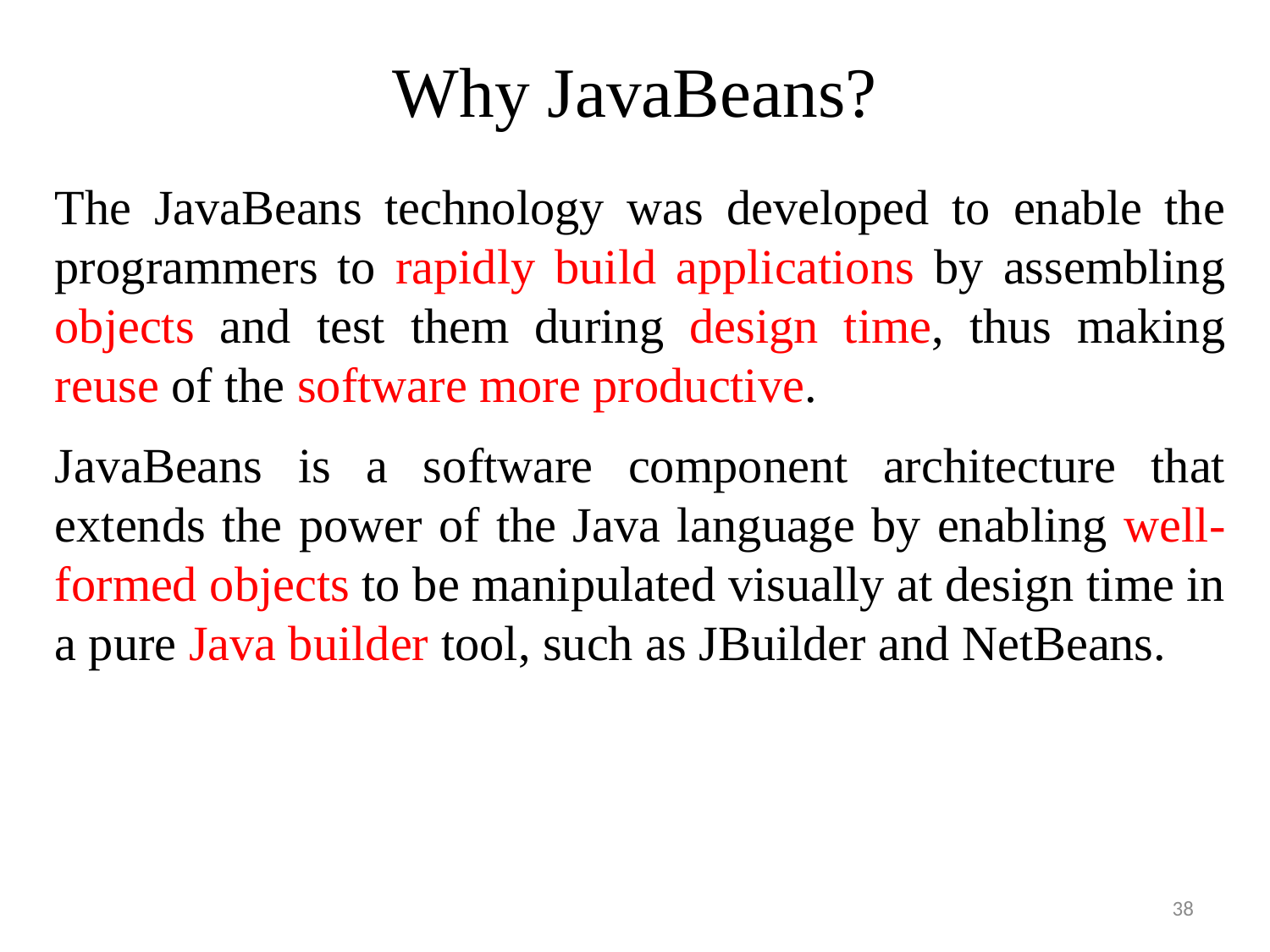

# Why JavaBeans?
The JavaBeans technology was developed to enable the programmers to rapidly build applications by assembling objects and test them during design time, thus making reuse of the software more productive.
JavaBeans is a software component architecture that extends the power of the Java language by enabling well-formed objects to be manipulated visually at design time in a pure Java builder tool, such as JBuilder and NetBeans.

38